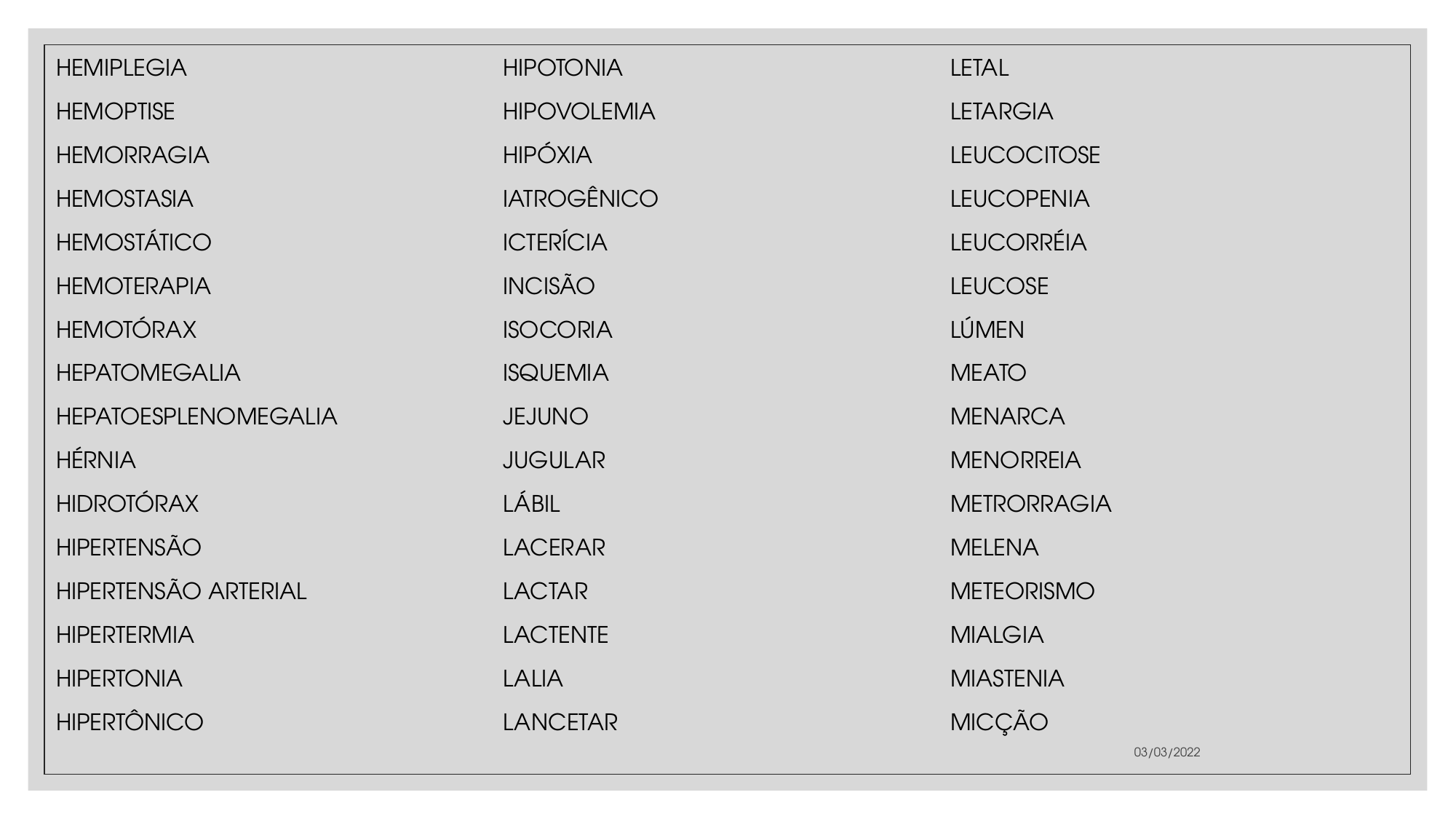

HEMIPLEGIA
HEMOPTISE
HEMORRAGIA
HEMOSTASIA
HEMOSTÁTICO
HEMOTERAPIA
HEMOTÓRAX
HEPATOMEGALIA
HEPATOESPLENOMEGALIA
HÉRNIA
HIDROTÓRAX
HIPERTENSÃO
HIPERTENSÃO ARTERIAL
HIPERTERMIA
HIPERTONIA
HIPERTÔNICO
HIPOTONIA
HIPOVOLEMIA
HIPÓXIA
IATROGÊNICO
ICTERÍCIA
INCISÃO
ISOCORIA
ISQUEMIA
JEJUNO
JUGULAR
LÁBIL
LACERAR
LACTAR
LACTENTE
LALIA
LANCETAR
LETAL
LETARGIA
LEUCOCITOSE
LEUCOPENIA
LEUCORRÉIA
LEUCOSE
LÚMEN
MEATO
MENARCA
MENORREIA
METRORRAGIA
MELENA
METEORISMO
MIALGIA
MIASTENIA
MICÇÃO
03/03/2022